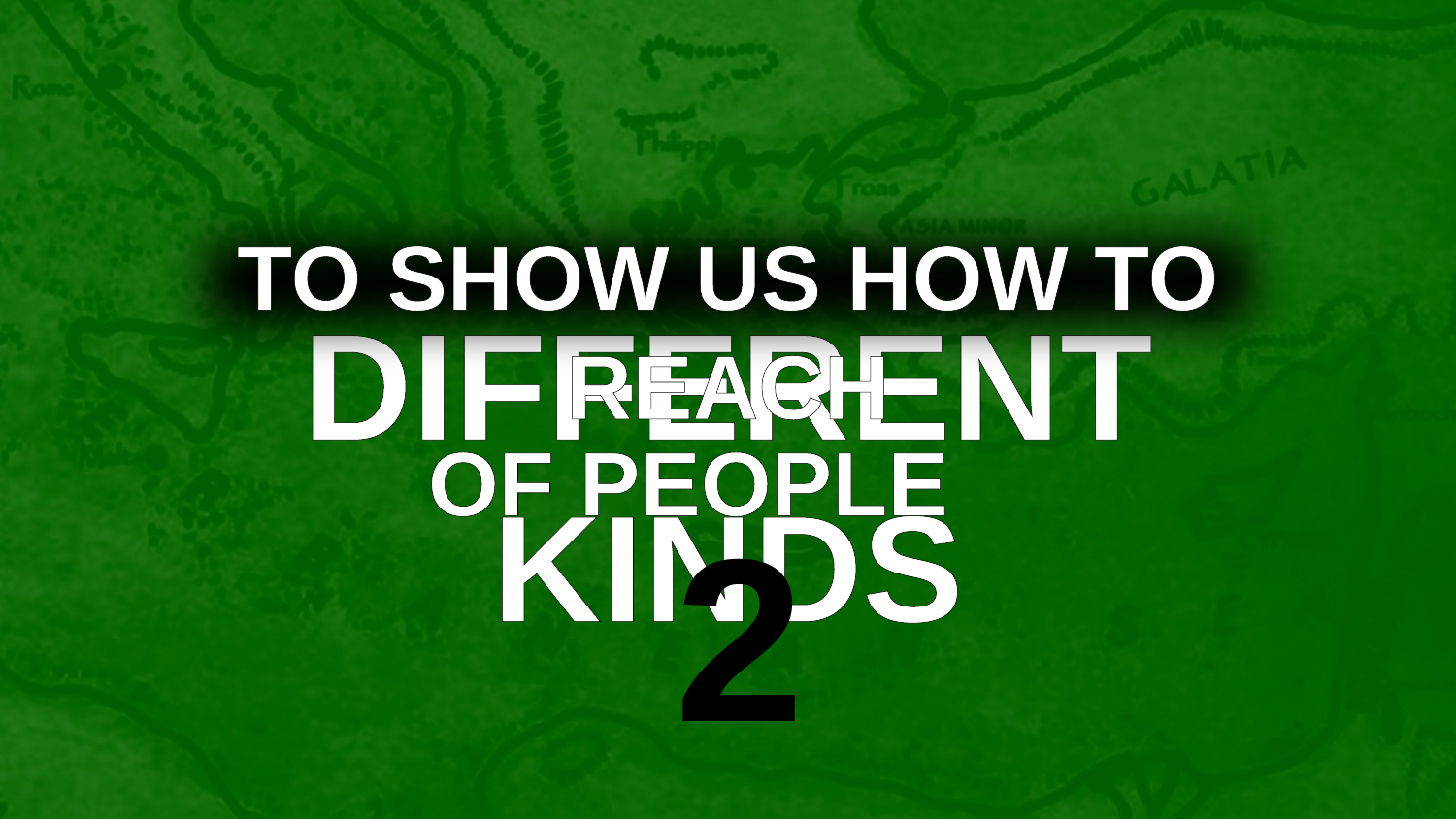

TO SHOW US HOW TO REACH

DIFFERENT KINDS
OF PEOPLE
2